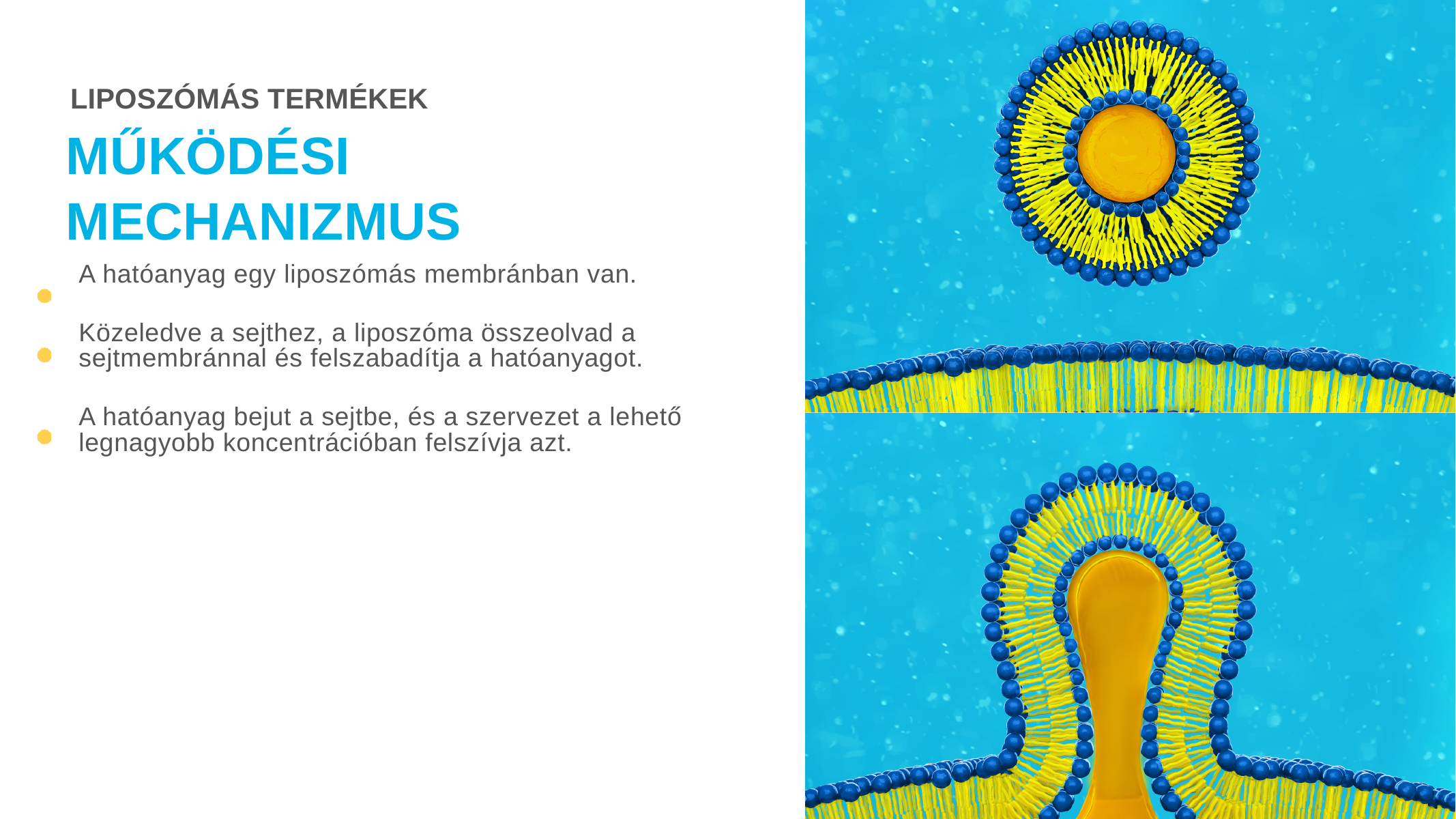

LIPOSZÓMÁS TERMÉKEK
MŰKÖDÉSI MECHANIZMUS
A hatóanyag egy liposzómás membránban van.

Közeledve a sejthez, a liposzóma összeolvad a sejtmembránnal és felszabadítja a hatóanyagot.

A hatóanyag bejut a sejtbe, és a szervezet a lehető legnagyobb koncentrációban felszívja azt.